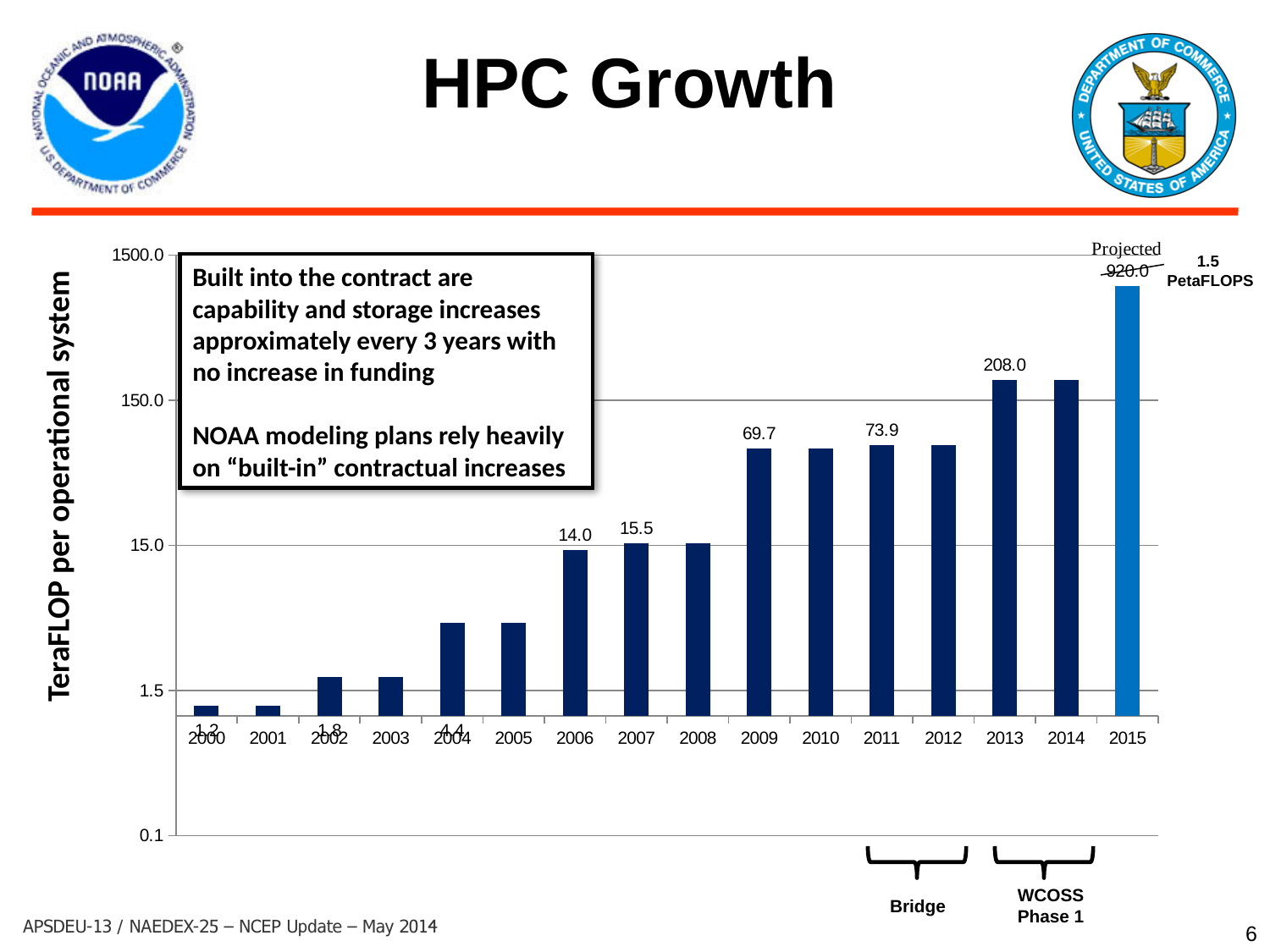

# HPC Growth
TeraFLOP per operational system

### Chart

| Category | TeraFLOP (Linpack) |
|---|---|
| 2000.0 | 1.179 |
| 2001.0 | 1.179 |
| 2002.0 | 1.849 |
| 2003.0 | 1.849 |
| 2004.0 | 4.379 |
| 2005.0 | 4.379 |
| 2006.0 | 13.99 |
| 2007.0 | 15.47 |
| 2008.0 | 15.47 |
| 2009.0 | 69.73500000000001 |
| 2010.0 | 69.73500000000001 |
| 2011.0 | 73.9 |
| 2012.0 | 73.9 |
| 2013.0 | 208.0 |
| 2014.0 | 208.0 |
| 2015.0 | 920.0 |
1.5
PetaFLOPS
Built into the contract are capability and storage increases approximately every 3 years with no increase in funding

NOAA modeling plans rely heavily on “built-in” contractual increases

WCOSS Phase 1
Bridge
6
APSDEU-13 / NAEDEX-25 – NCEP Update – May 2014